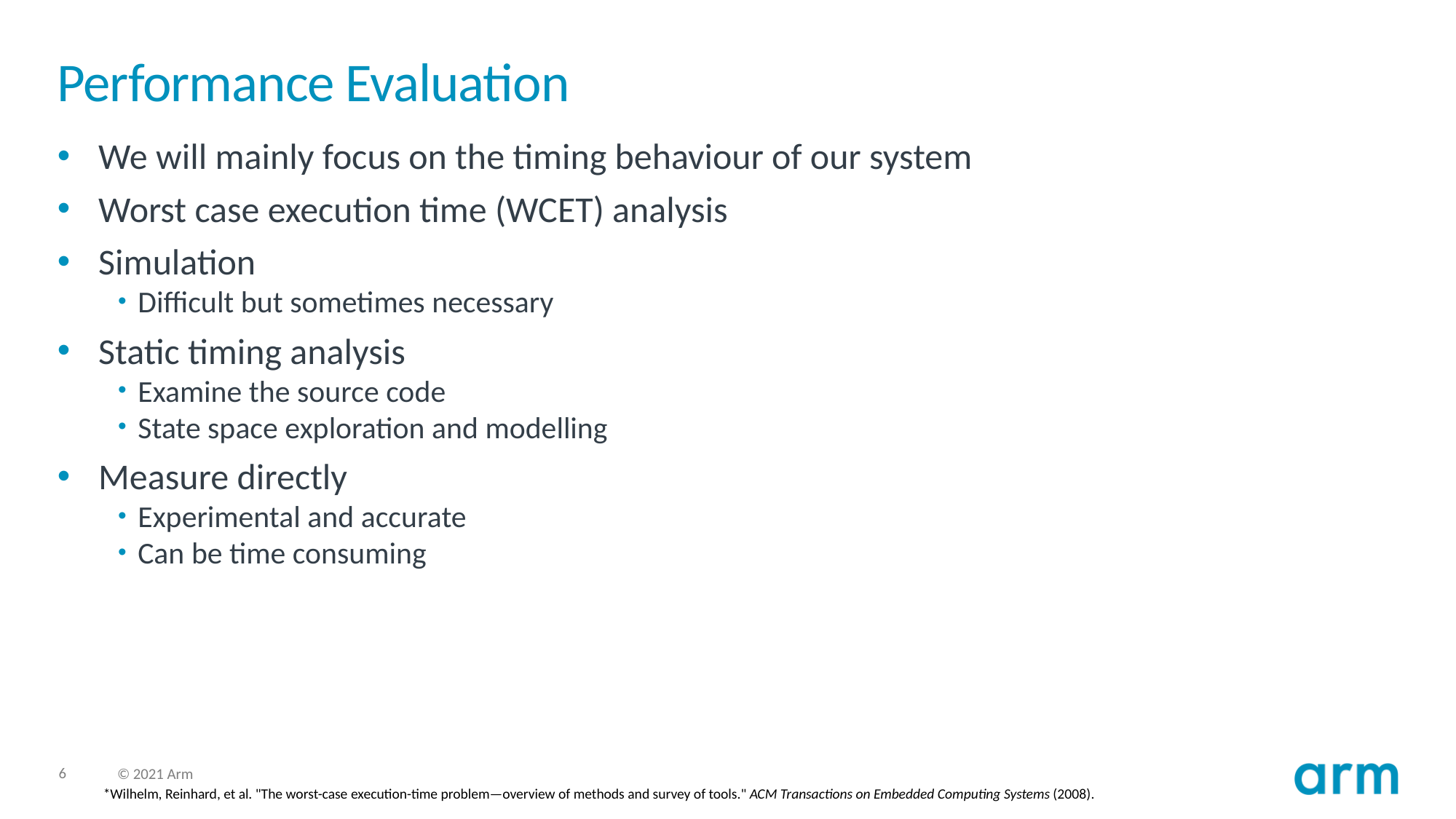

# Performance Evaluation
We will mainly focus on the timing behaviour of our system
Worst case execution time (WCET) analysis
Simulation
Difficult but sometimes necessary
Static timing analysis
Examine the source code
State space exploration and modelling
Measure directly
Experimental and accurate
Can be time consuming
*Wilhelm, Reinhard, et al. "The worst-case execution-time problem—overview of methods and survey of tools." ACM Transactions on Embedded Computing Systems (2008).